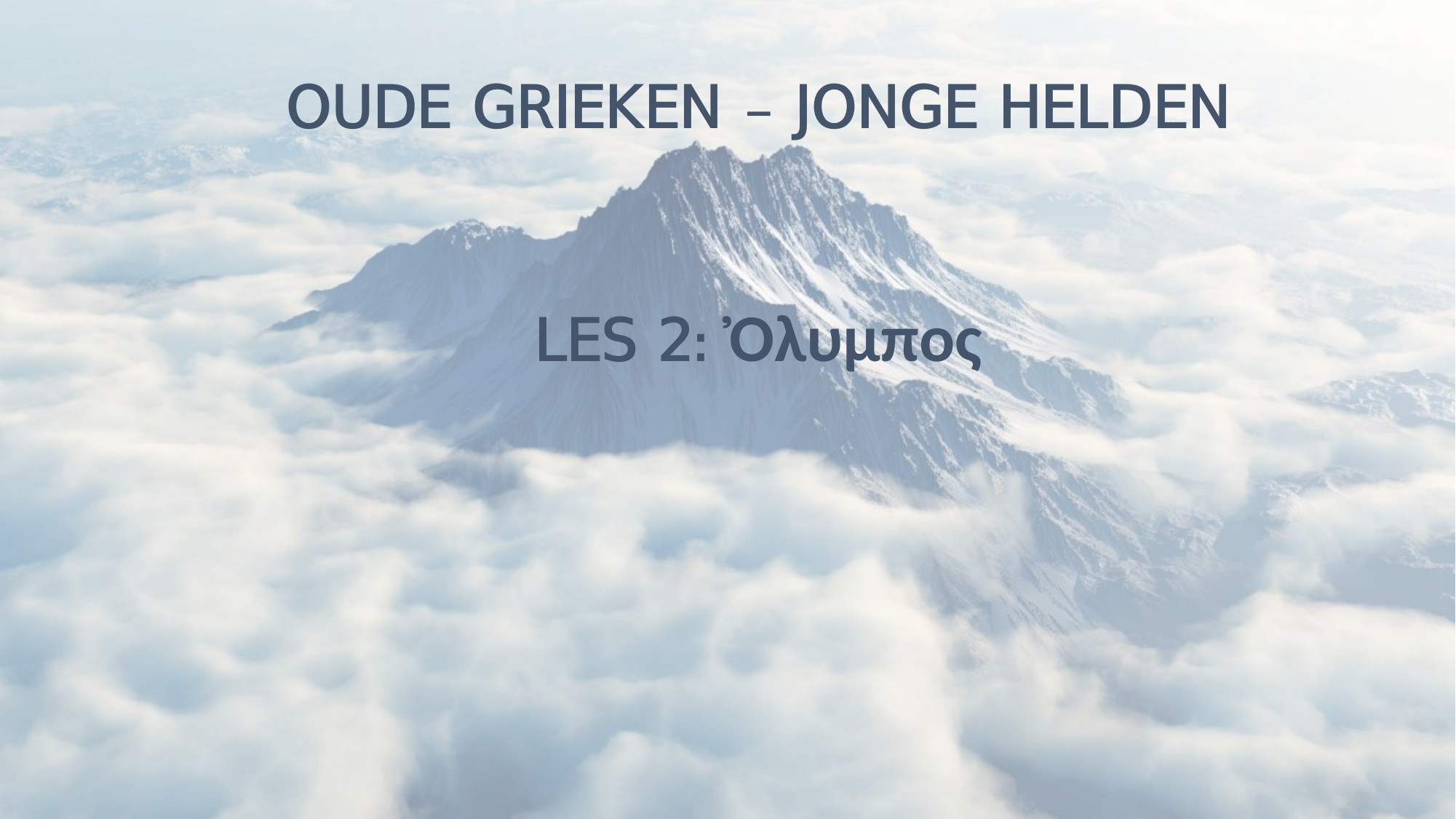

OUDE GRIEKEN – JONGE HELDEN
LES 2: Ὀλυμπος